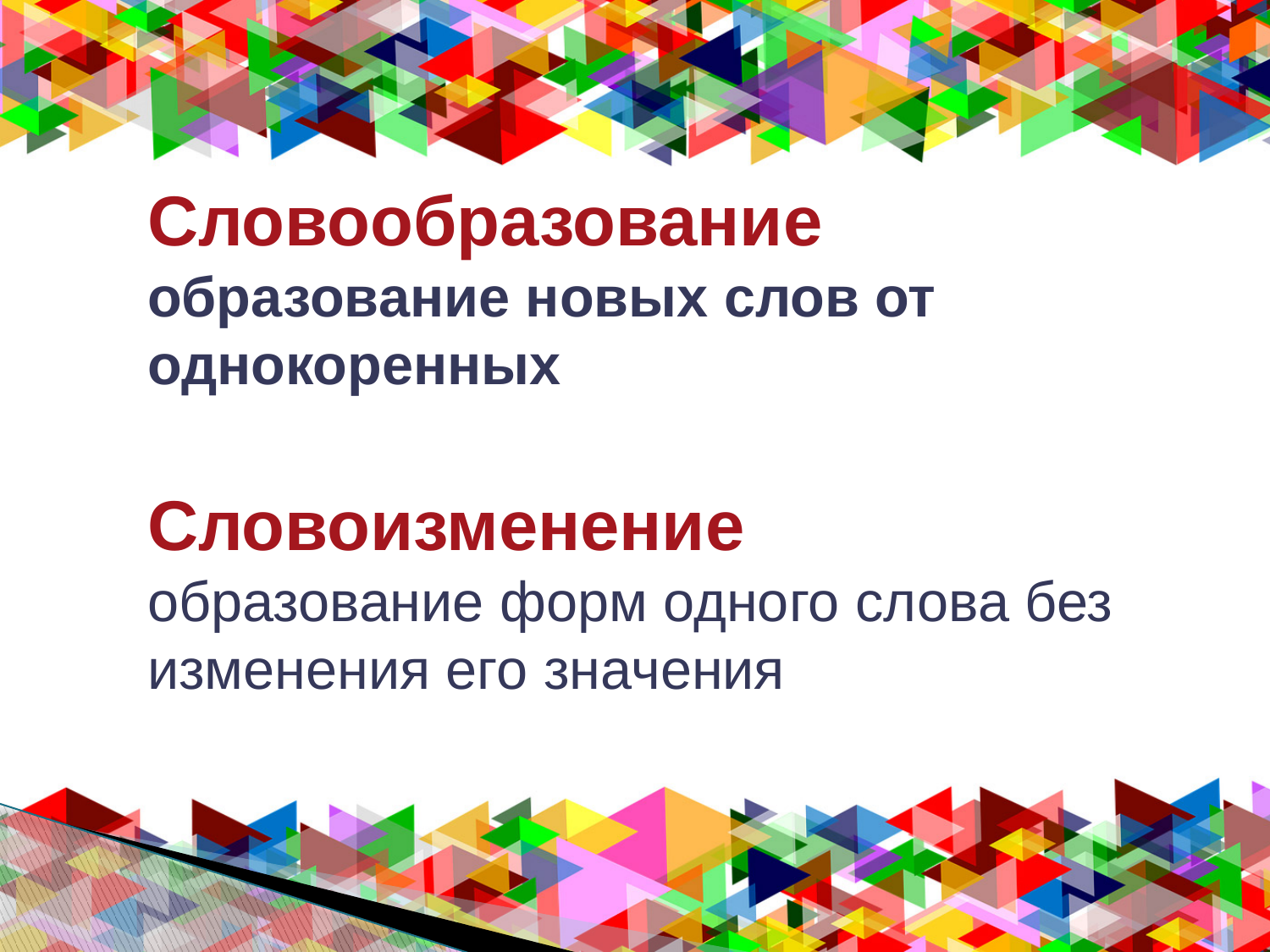

# Словообразование образование новых слов от однокоренных Словоизменение образование форм одного слова без изменения его значения